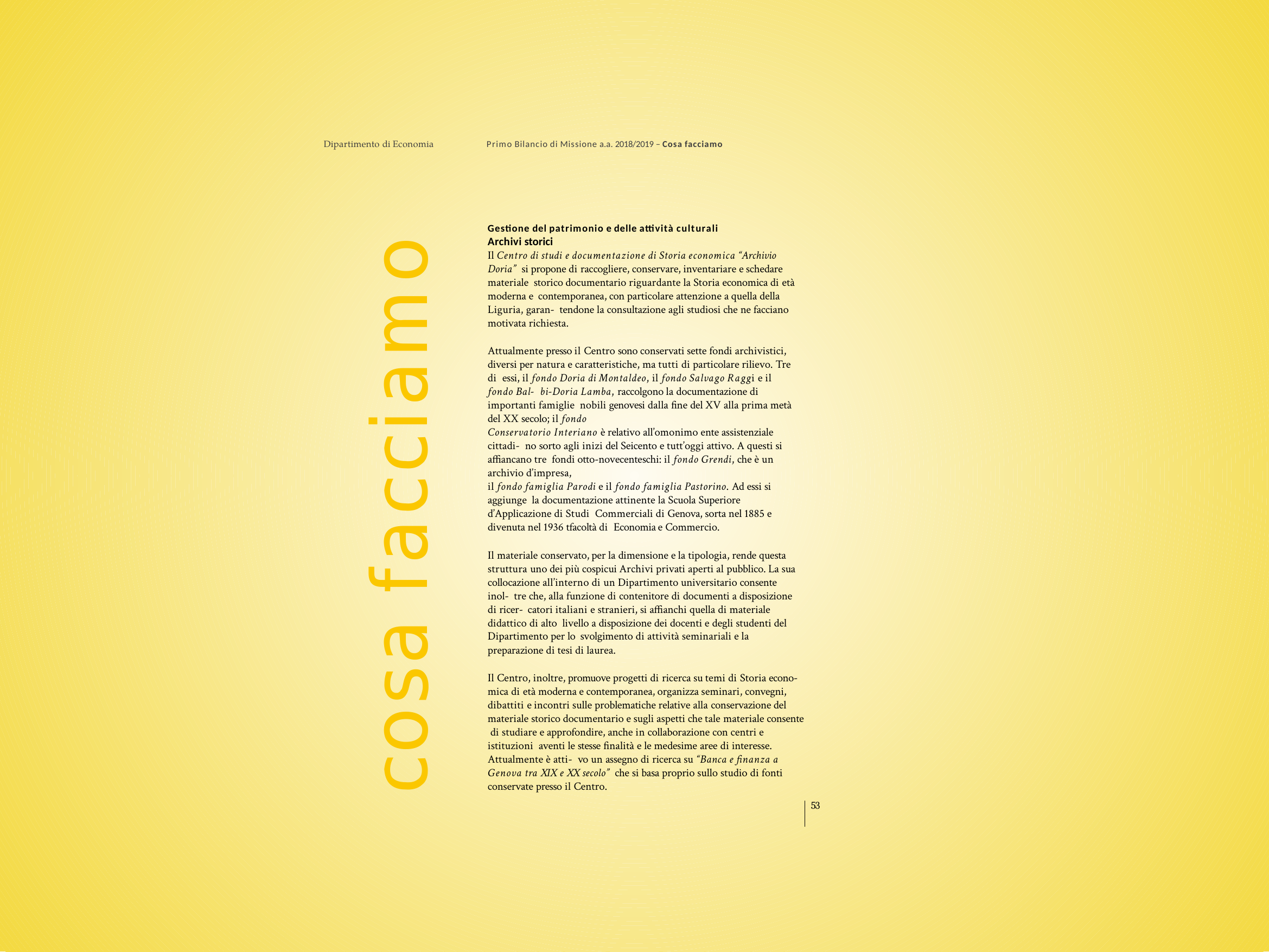

Dipartimento di Economia
Primo Bilancio di Missione a.a. 2018/2019 – Cosa facciamo
Gestione del patrimonio e delle attività culturali
Archivi storici
Il Centro di studi e documentazione di Storia economica “Archivio Doria”  si propone di raccogliere, conservare, inventariare e schedare materiale  storico documentario riguardante la Storia economica di età moderna e  contemporanea, con particolare attenzione a quella della Liguria, garan-  tendone la consultazione agli studiosi che ne facciano motivata richiesta.

Attualmente presso il Centro sono conservati sette fondi archivistici,  diversi per natura e caratteristiche, ma tutti di particolare rilievo. Tre di  essi, il fondo Doria di Montaldeo, il fondo Salvago Raggi e il fondo Bal-  bi-Doria Lamba, raccolgono la documentazione di importanti famiglie  nobili genovesi dalla fine del XV alla prima metà del XX secolo; il fondo
Conservatorio Interiano è relativo all’omonimo ente assistenziale cittadi-  no sorto agli inizi del Seicento e tutt’oggi attivo. A questi si affiancano tre  fondi otto-novecenteschi: il fondo Grendi, che è un archivio d’impresa,
il fondo famiglia Parodi e il fondo famiglia Pastorino. Ad essi si aggiunge  la documentazione attinente la Scuola Superiore d’Applicazione di Studi  Commerciali di Genova, sorta nel 1885 e divenuta nel 1936 tfacoltà di  Economia e Commercio.

Il materiale conservato, per la dimensione e la tipologia, rende questa  struttura uno dei più cospicui Archivi privati aperti al pubblico. La sua  collocazione all’interno di un Dipartimento universitario consente inol-  tre che, alla funzione di contenitore di documenti a disposizione di ricer-  catori italiani e stranieri, si affianchi quella di materiale didattico di alto  livello a disposizione dei docenti e degli studenti del Dipartimento per lo  svolgimento di attività seminariali e la preparazione di tesi di laurea.

Il Centro, inoltre, promuove progetti di ricerca su temi di Storia econo-  mica di età moderna e contemporanea, organizza seminari, convegni,  dibattiti e incontri sulle problematiche relative alla conservazione del  materiale storico documentario e sugli aspetti che tale materiale consente  di studiare e approfondire, anche in collaborazione con centri e istituzioni  aventi le stesse finalità e le medesime aree di interesse. Attualmente è atti-  vo un assegno di ricerca su “Banca e finanza a Genova tra XIX e XX secolo”  che si basa proprio sullo studio di fonti conservate presso il Centro.
cosa facciamo
53